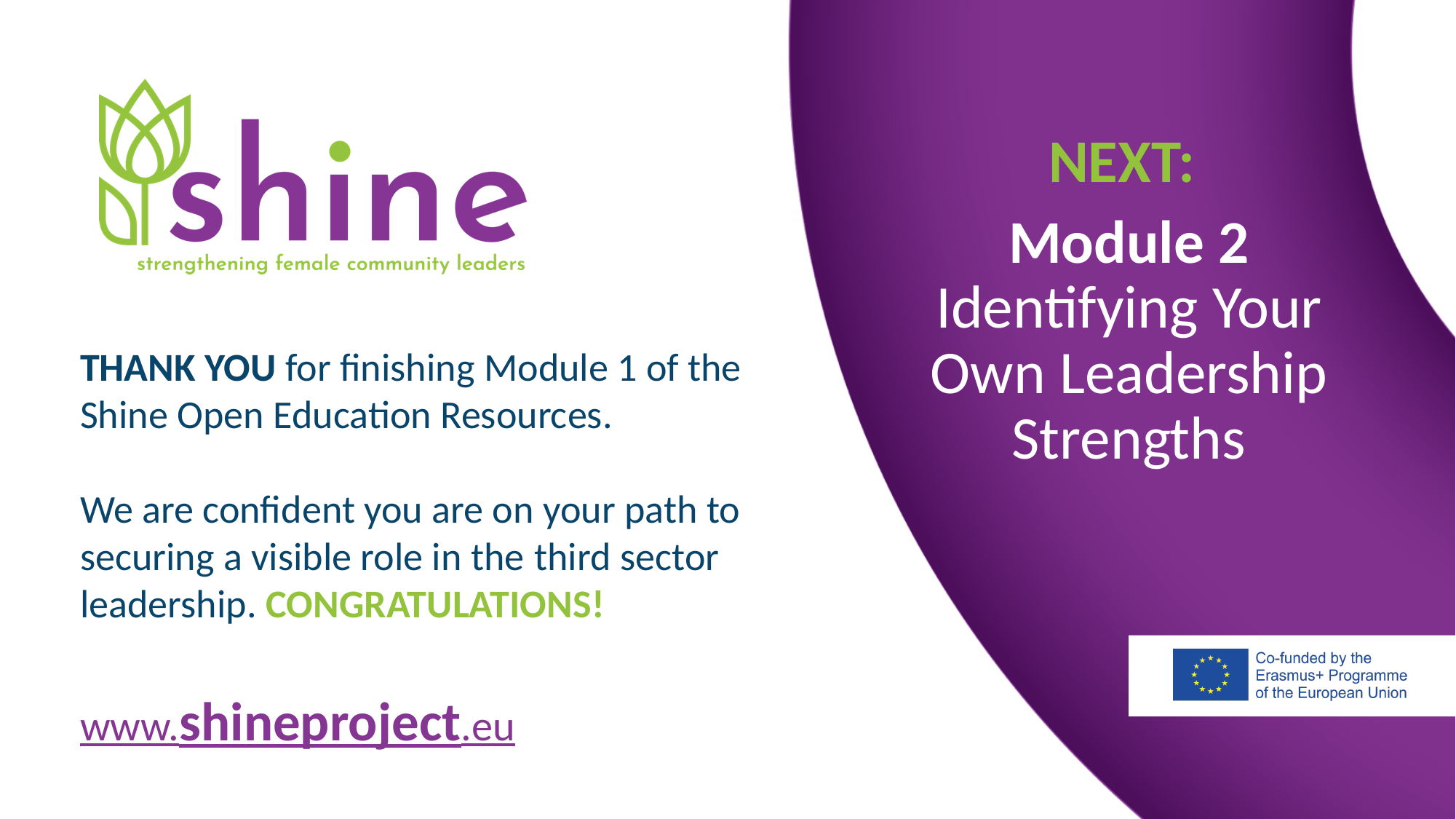

NEXT:
Module 2 Identifying Your Own Leadership Strengths
THANK YOU for finishing Module 1 of the Shine Open Education Resources.

We are confident you are on your path to securing a visible role in the third sector leadership. CONGRATULATIONS!
www.shineproject.eu